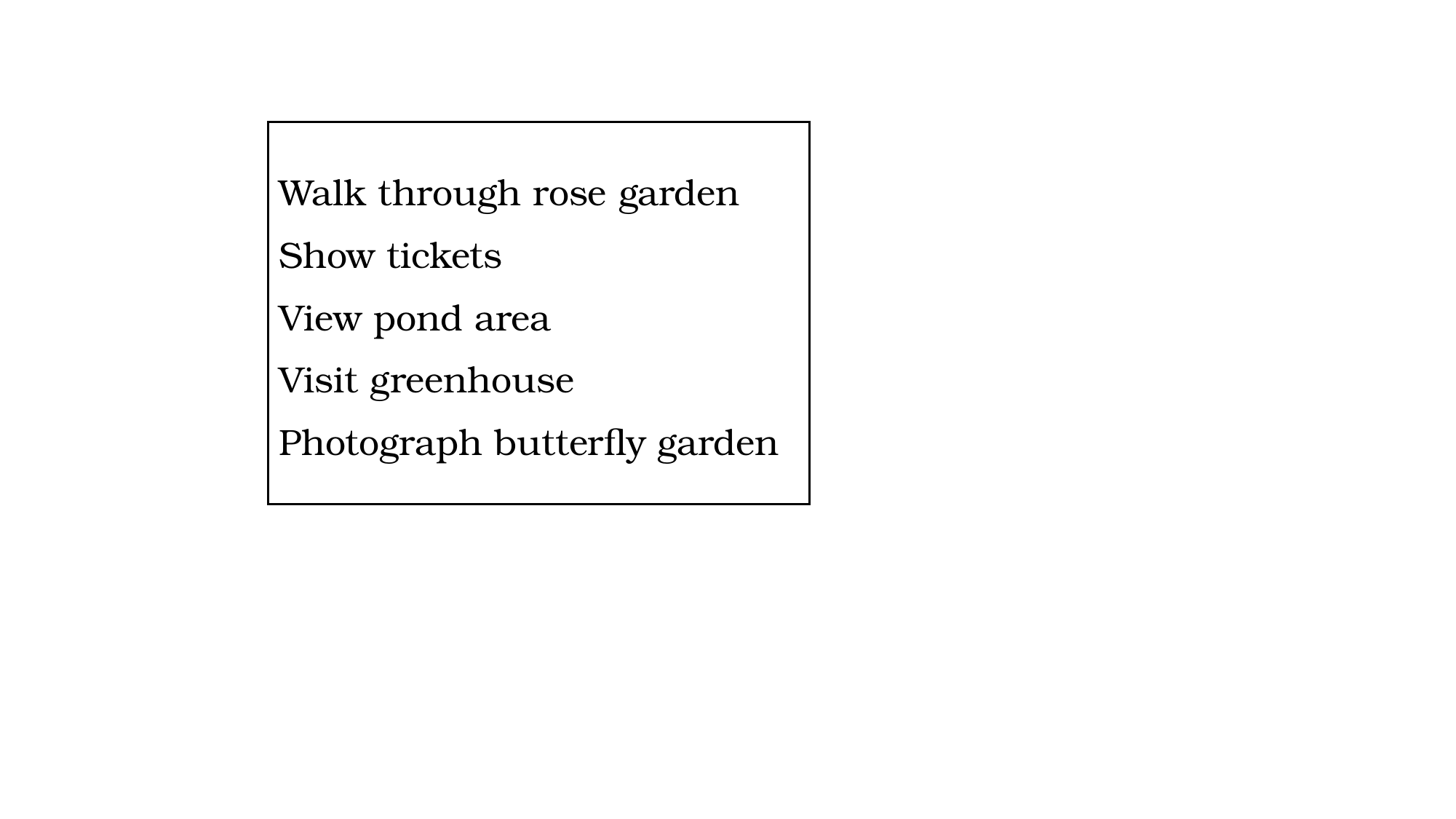

Walk through rose garden
Show tickets
View pond area
Visit greenhouse
Photograph butterfly garden